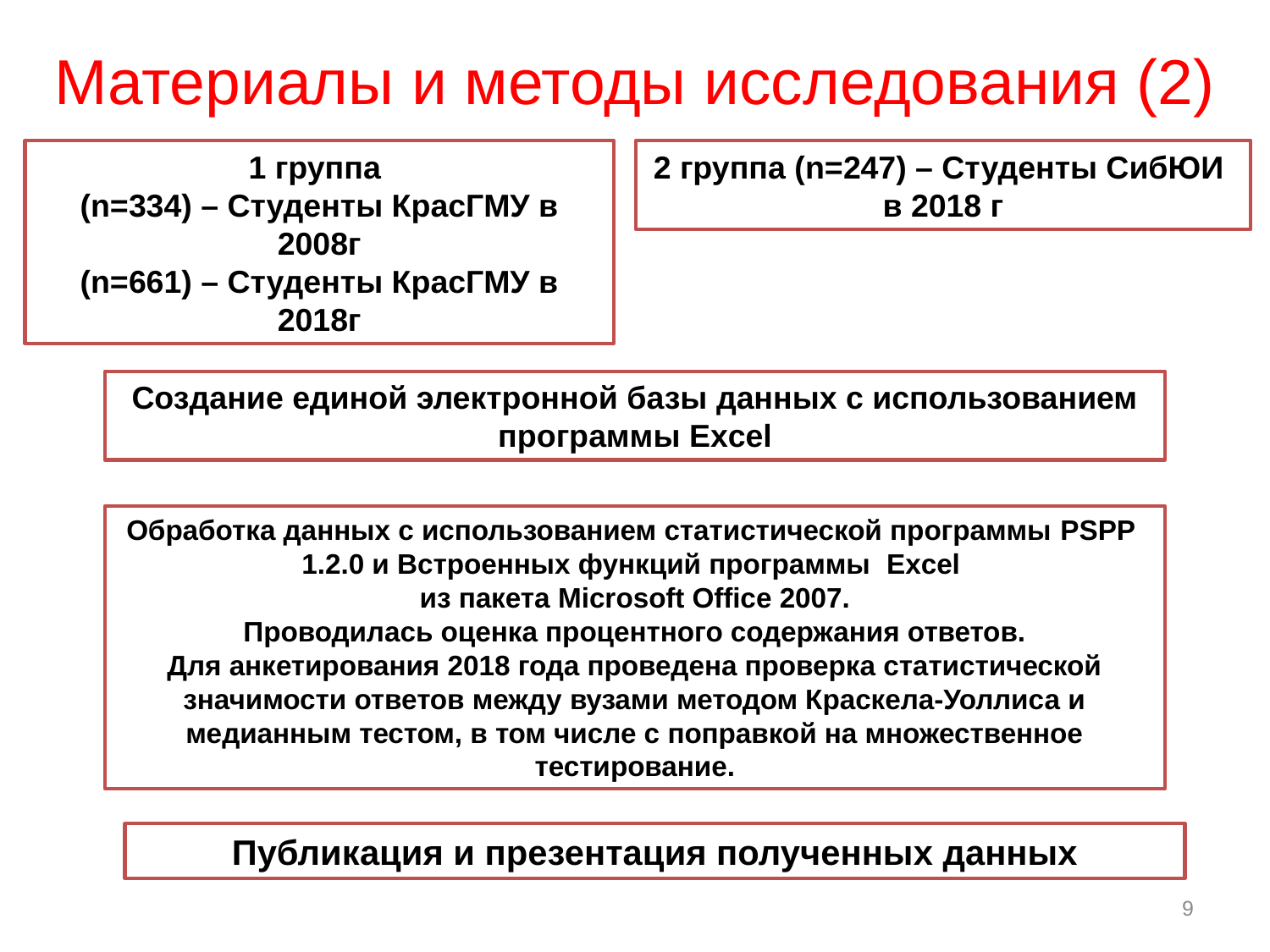

# Материалы и методы исследования (2)
1 группа
(n=334) – Студенты КрасГМУ в 2008г
(n=661) – Студенты КрасГМУ в 2018г
2 группа (n=247) – Студенты СибЮИ
в 2018 г

Создание единой электронной базы данных с использованием программы Excel
Обработка данных с использованием статистической программы PSPP  1.2.0 и Встроенных функций программы  Excel
из пакета Microsoft Office 2007.
Проводилась оценка процентного содержания ответов.
Для анкетирования 2018 года проведена проверка статистической значимости ответов между вузами методом Краскела-Уоллиса и медианным тестом, в том числе с поправкой на множественное тестирование.
Публикация и презентация полученных данных
9